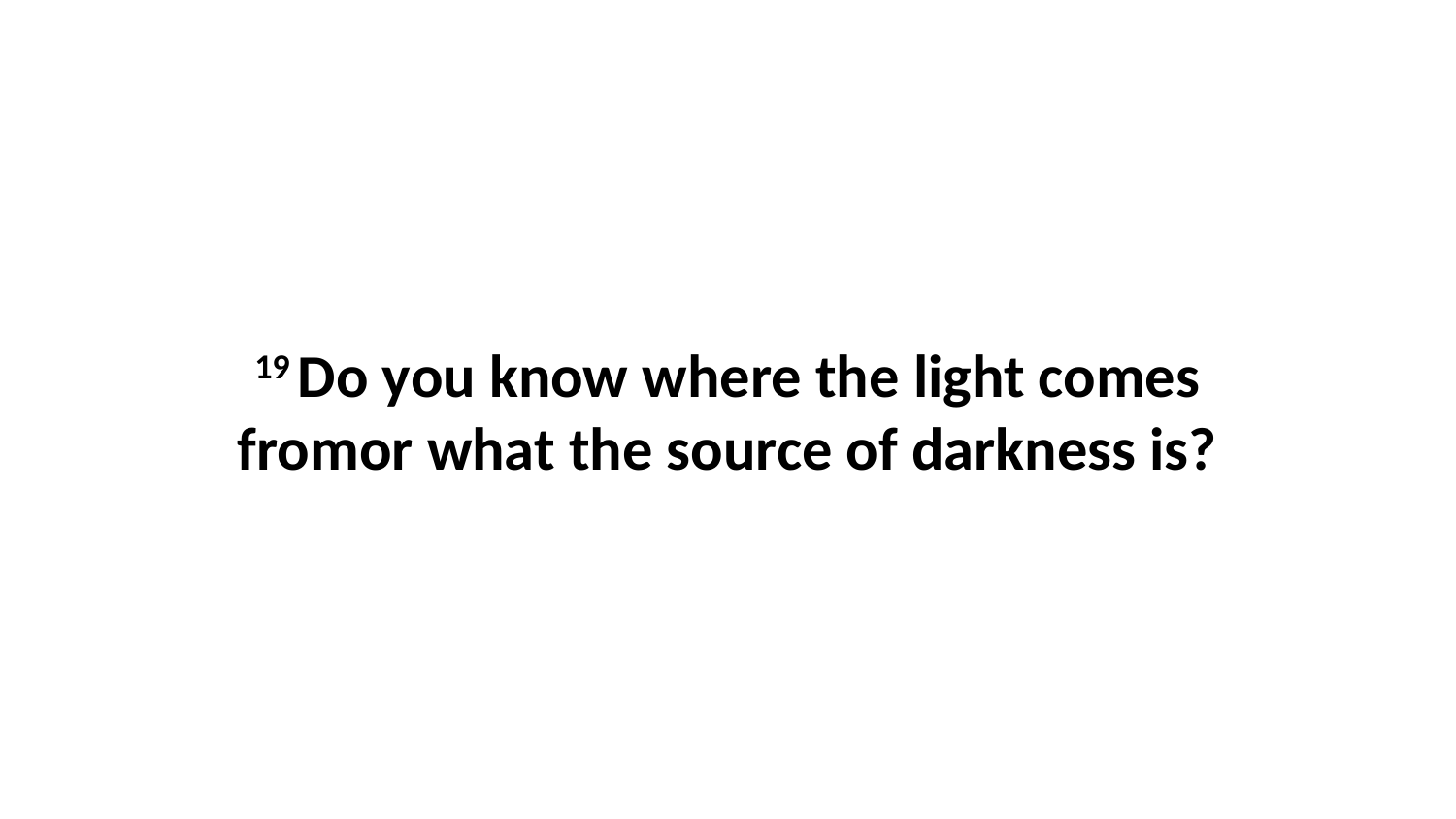

19 Do you know where the light comes fromor what the source of darkness is?